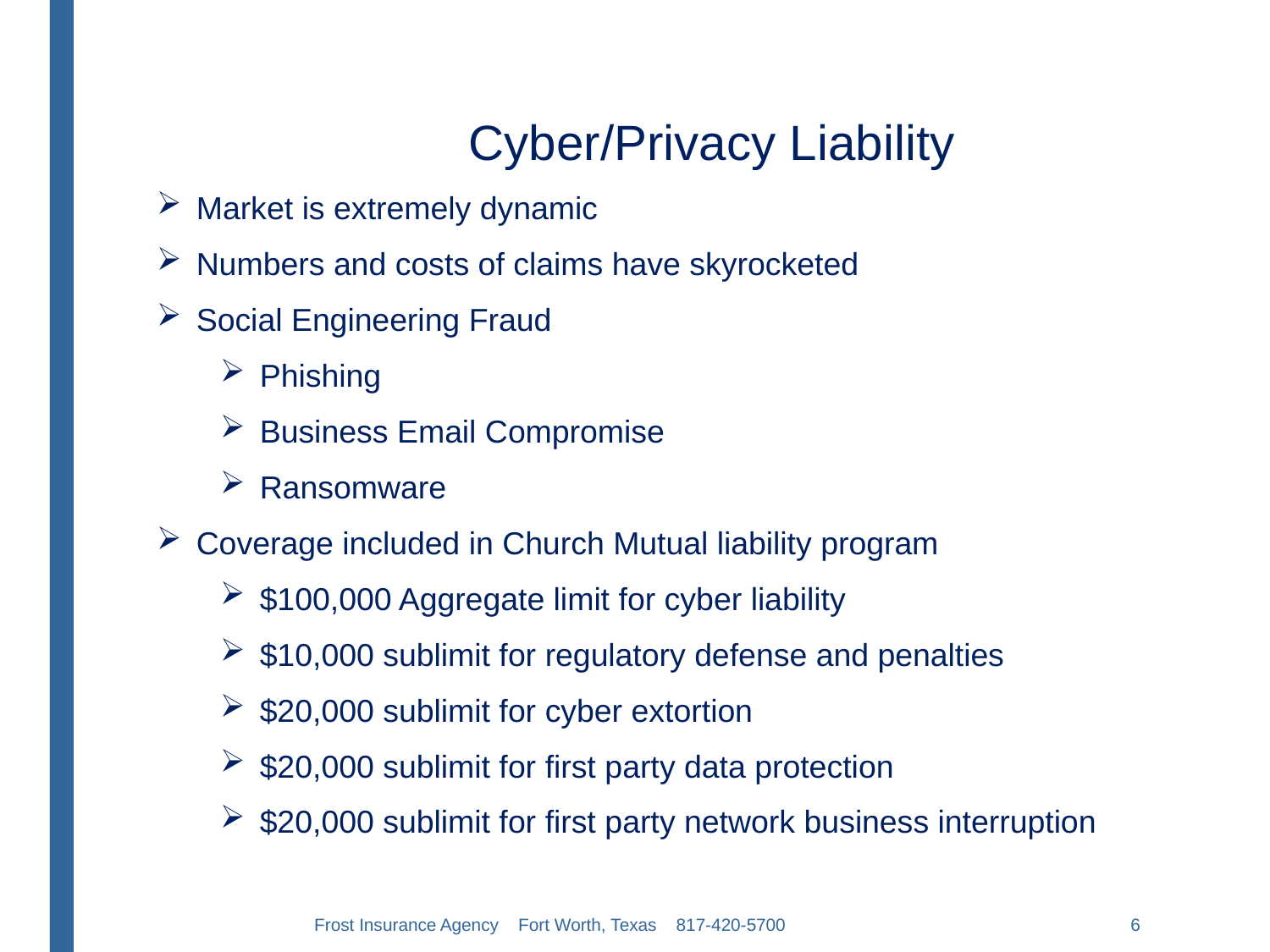

Cyber/Privacy Liability
Market is extremely dynamic
Numbers and costs of claims have skyrocketed
Social Engineering Fraud
Phishing
Business Email Compromise
Ransomware
Coverage included in Church Mutual liability program
$100,000 Aggregate limit for cyber liability
$10,000 sublimit for regulatory defense and penalties
$20,000 sublimit for cyber extortion
$20,000 sublimit for first party data protection
$20,000 sublimit for first party network business interruption
Frost Insurance Agency    Fort Worth, Texas    817-420-5700
6